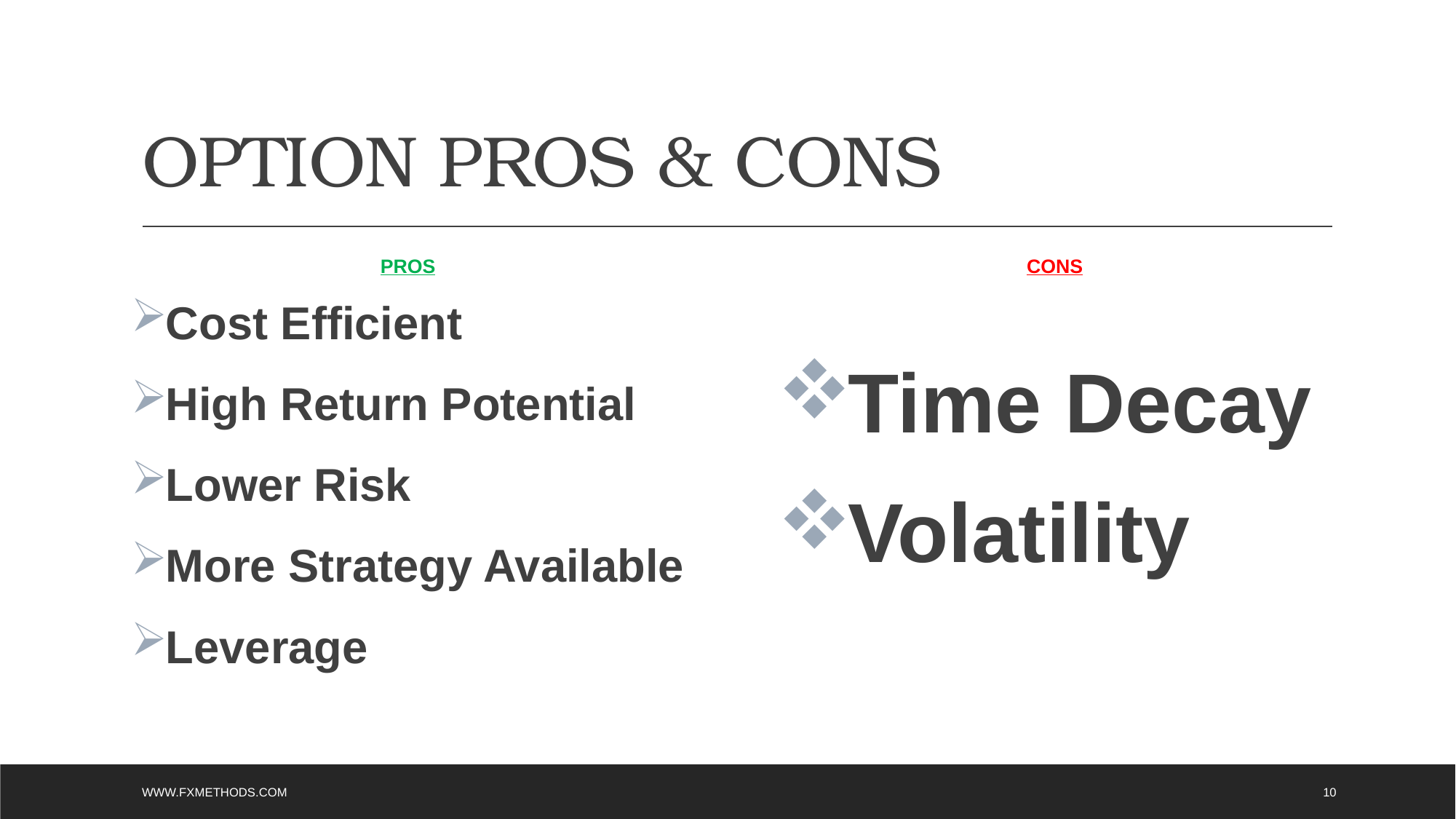

# OPTION PROS & CONS
PROS
CONS

Time Decay
Volatility
Cost Efficient
High Return Potential
Lower Risk
More Strategy Available
Leverage
www.fxmethods.com
10